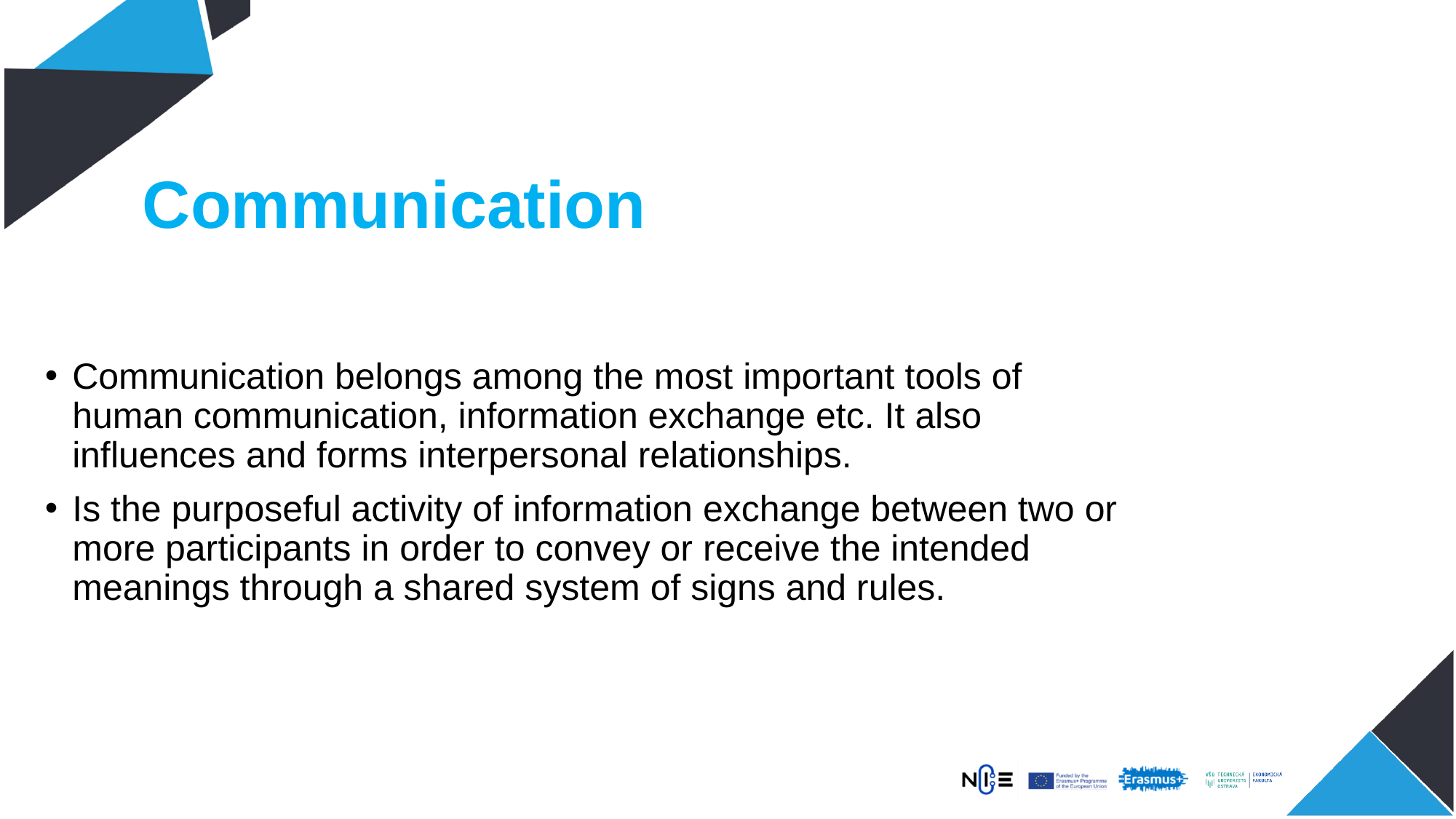

# Communication
Communication belongs among the most important tools of human communication, information exchange etc. It also influences and forms interpersonal relationships.
Is the purposeful activity of information exchange between two or more participants in order to convey or receive the intended meanings through a shared system of signs and rules.